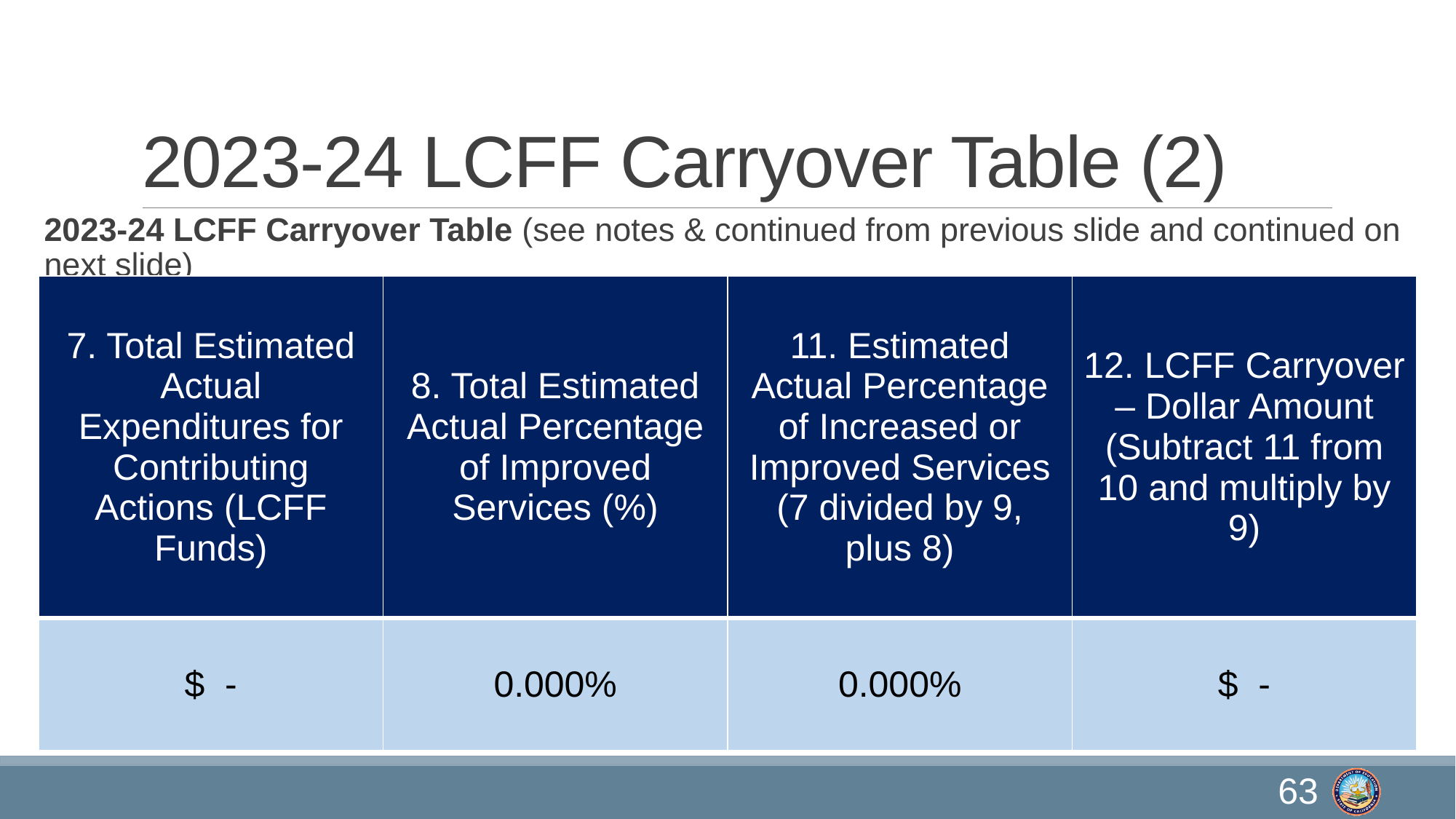

# 2023-24 LCFF Carryover Table (2)
2023-24 LCFF Carryover Table (see notes & continued from previous slide and continued on next slide)
| 7. Total Estimated Actual Expenditures for Contributing Actions (LCFF Funds) | 8. Total Estimated Actual Percentage of Improved Services (%) | 11. Estimated Actual Percentage of Increased or Improved Services (7 divided by 9, plus 8) | 12. LCFF Carryover – Dollar Amount (Subtract 11 from 10 and multiply by 9) |
| --- | --- | --- | --- |
| $ - | 0.000% | 0.000% | $ - |
63